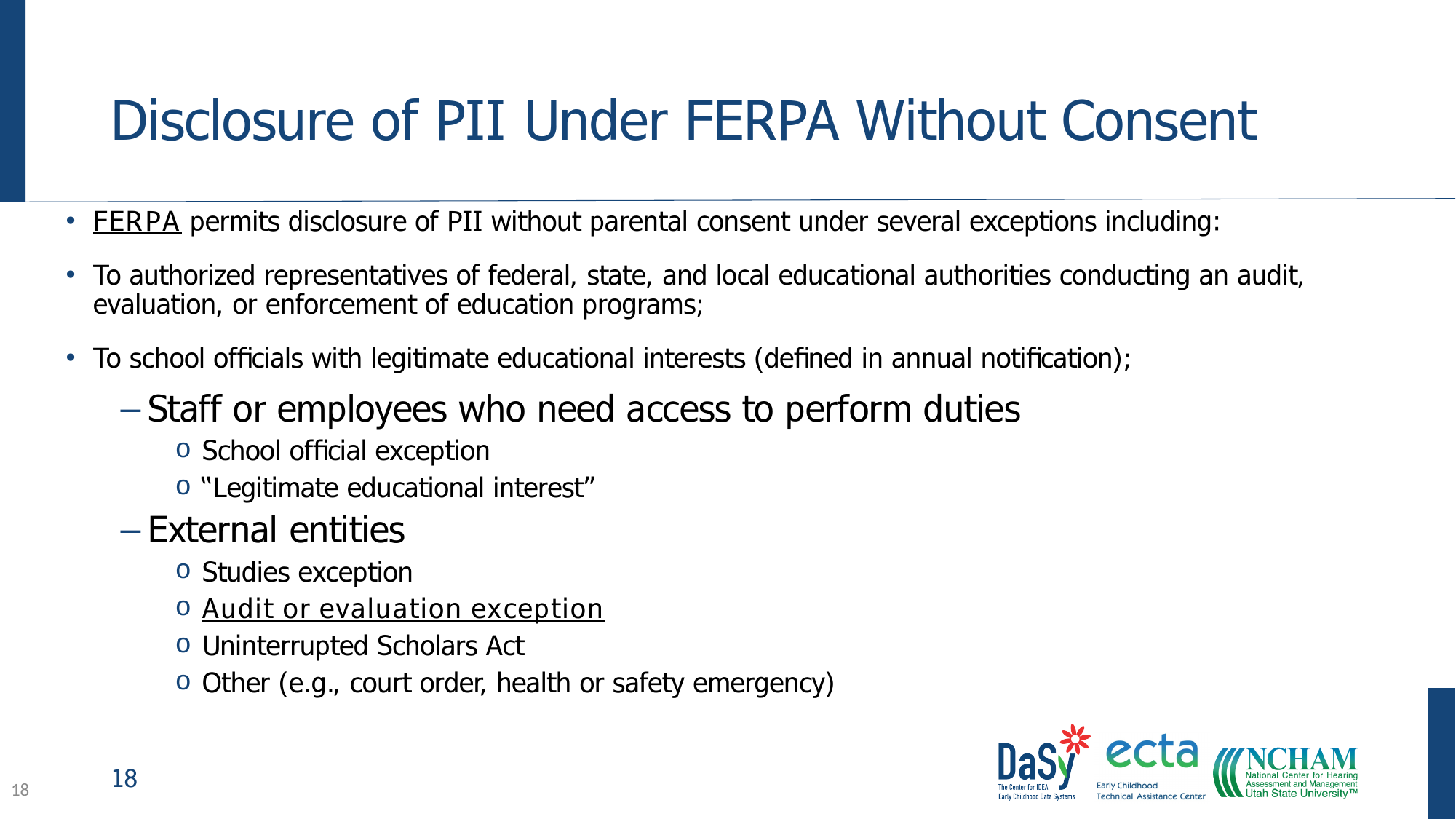

# Disclosure of PII Under FERPA Without Consent
FERPA permits disclosure of PII without parental consent under several exceptions including:
To authorized representatives of federal, state, and local educational authorities conducting an audit, evaluation, or enforcement of education programs;
To school officials with legitimate educational interests (defined in annual notification);
Staff or employees who need access to perform duties
School official exception
“Legitimate educational interest”
External entities
Studies exception
Audit or evaluation exception
Uninterrupted Scholars Act
Other (e.g., court order, health or safety emergency)
18